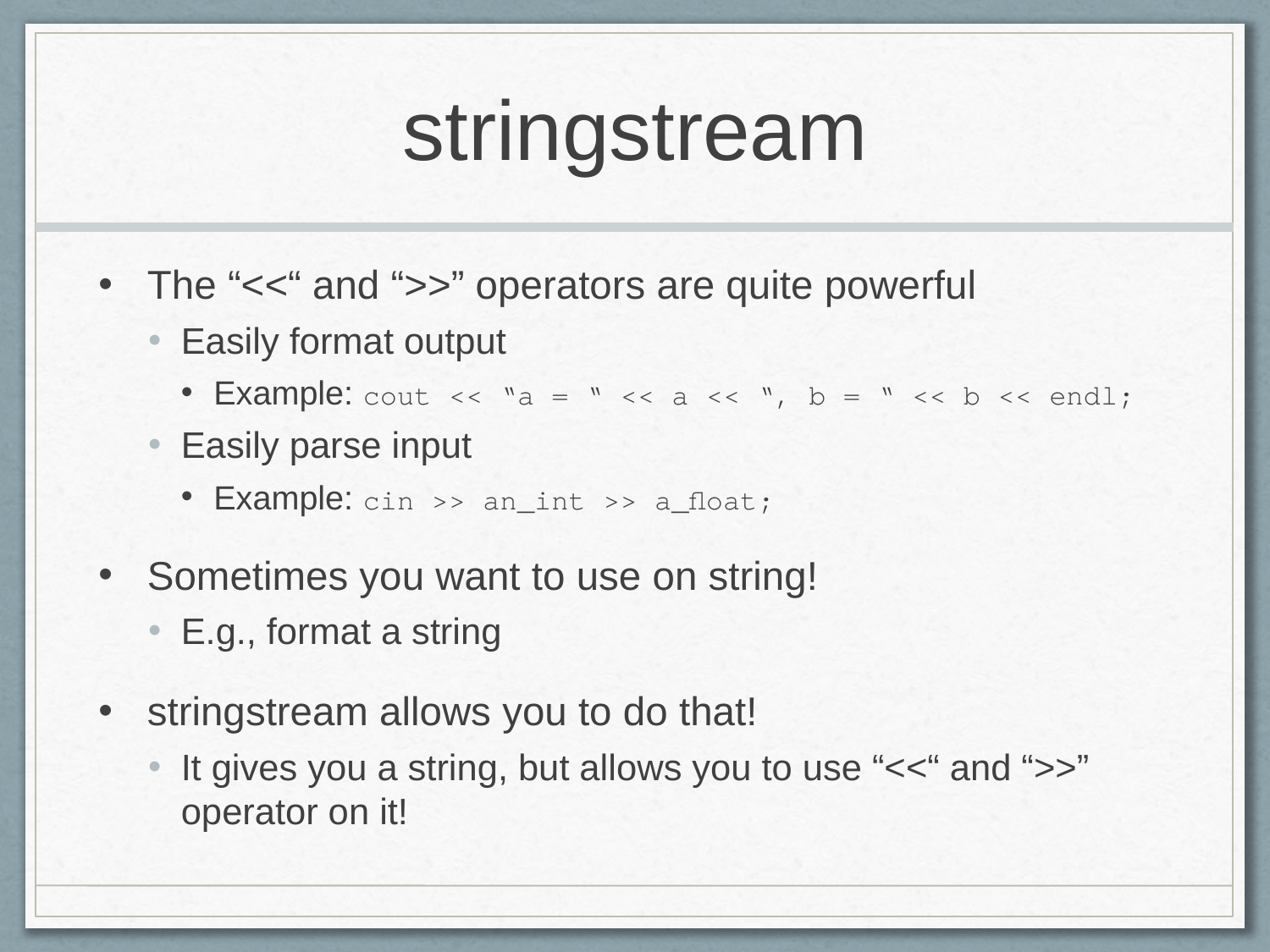

# stringstream
The “<<“ and “>>” operators are quite powerful
Easily format output
Example: cout << “a = “ << a << “, b = “ << b << endl;
Easily parse input
Example: cin >> an_int >> a_float;
Sometimes you want to use on string!
E.g., format a string
stringstream allows you to do that!
It gives you a string, but allows you to use “<<“ and “>>” operator on it!